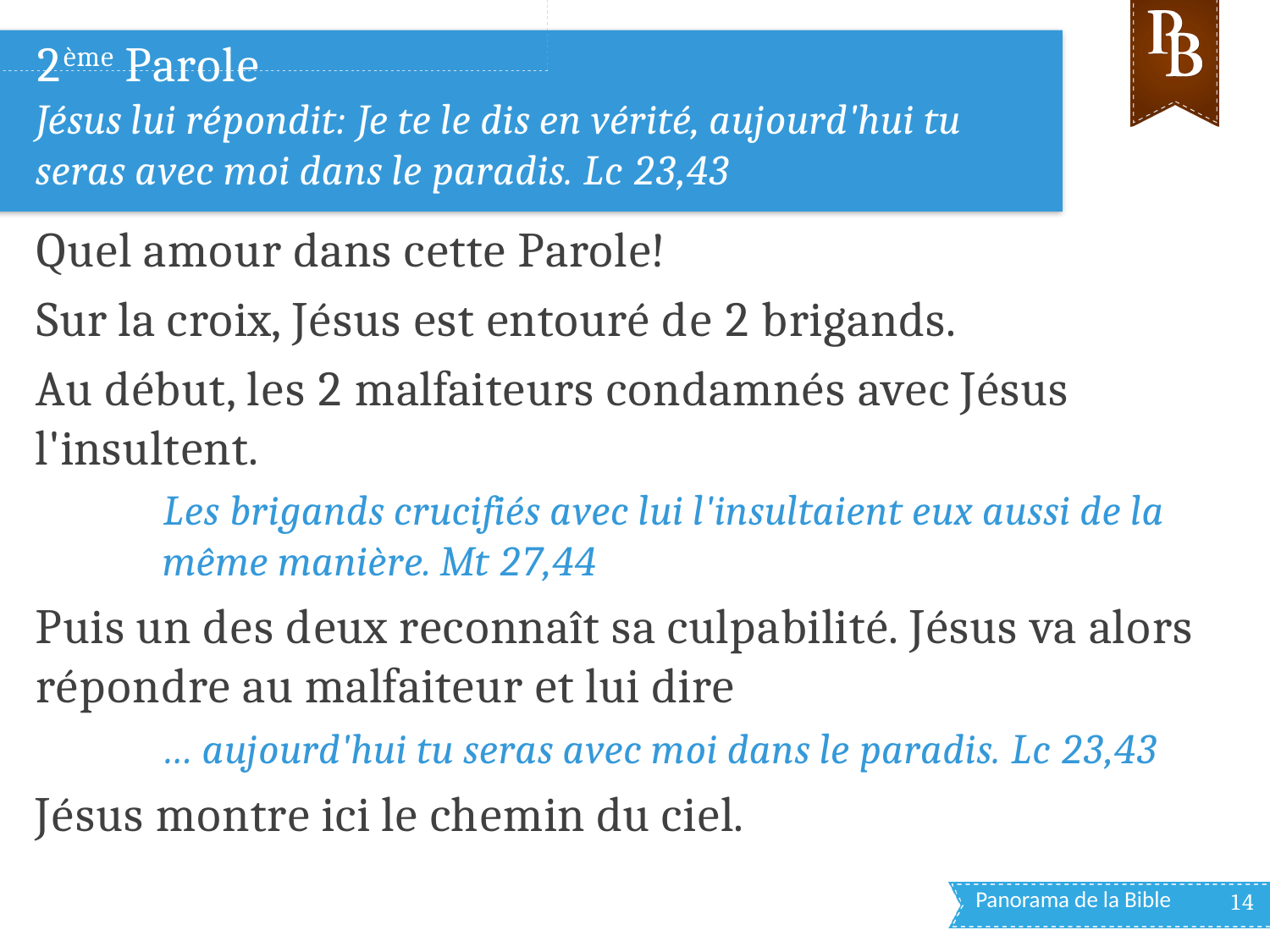

# 2ème Parole Jésus lui répondit: Je te le dis en vérité, aujourd'hui tu seras avec moi dans le paradis. Lc 23,43
Quel amour dans cette Parole!
Sur la croix, Jésus est entouré de 2 brigands.
Au début, les 2 malfaiteurs condamnés avec Jésus l'insultent.
Les brigands crucifiés avec lui l'insultaient eux aussi de la même manière. Mt 27,44
Puis un des deux reconnaît sa culpabilité. Jésus va alors répondre au malfaiteur et lui dire
… aujourd'hui tu seras avec moi dans le paradis. Lc 23,43
Jésus montre ici le chemin du ciel.